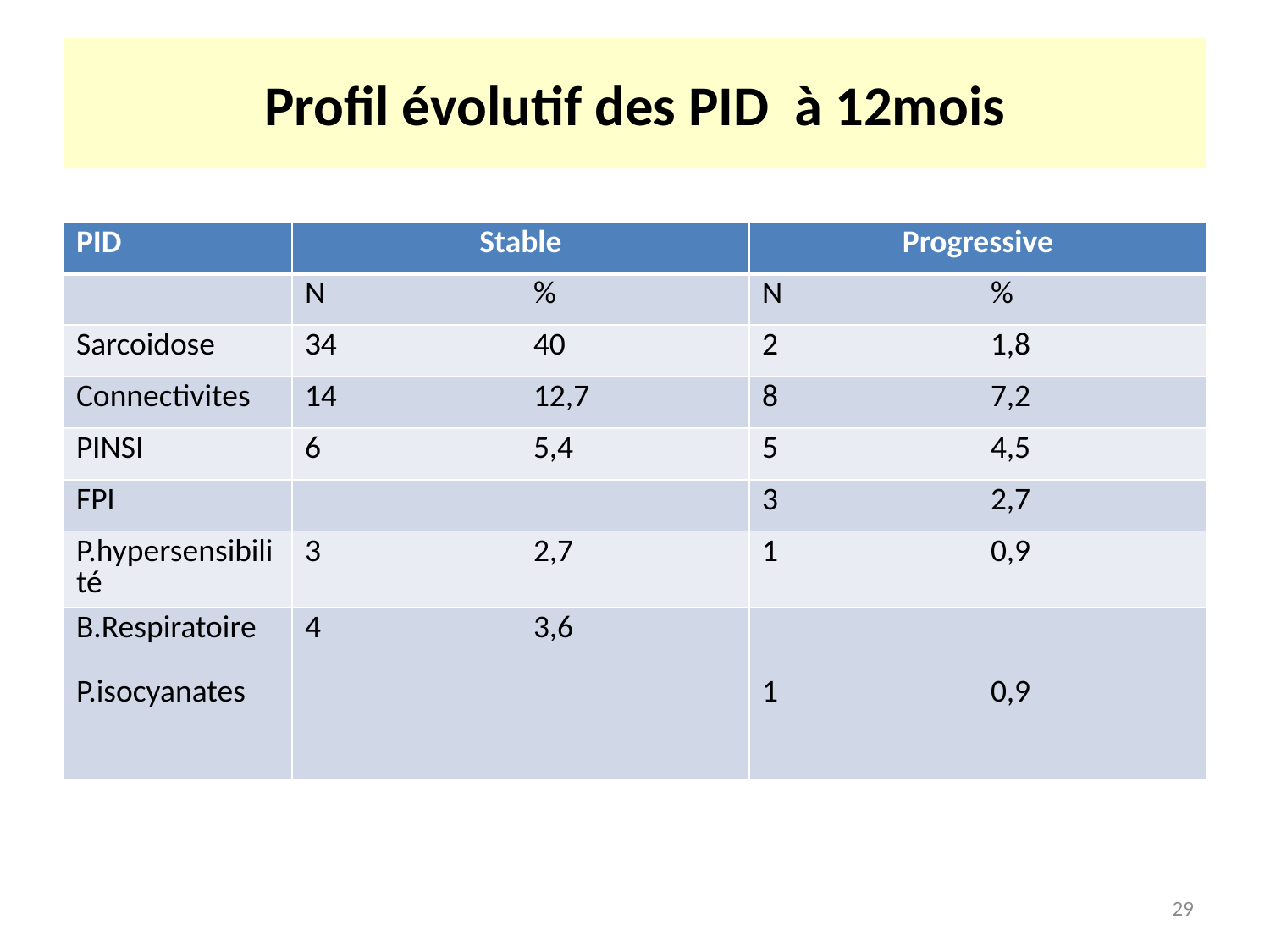

# Profil évolutif des PID  à 12mois
| PID | Stable |  | Progressive |  |
| --- | --- | --- | --- | --- |
|  | N | % | N | % |
| Sarcoidose | 34 | 40 | 2 | 1,8 |
| Connectivites | 14 | 12,7 | 8 | 7,2 |
| PINSI | 6 | 5,4 | 5 | 4,5 |
| FPI |  |  | 3 | 2,7 |
| P.hypersensibilité | 3 | 2,7 | 1 | 0,9 |
| B.Respiratoire P.isocyanates | 4 | 3,6 | 1 | 0,9 |
29